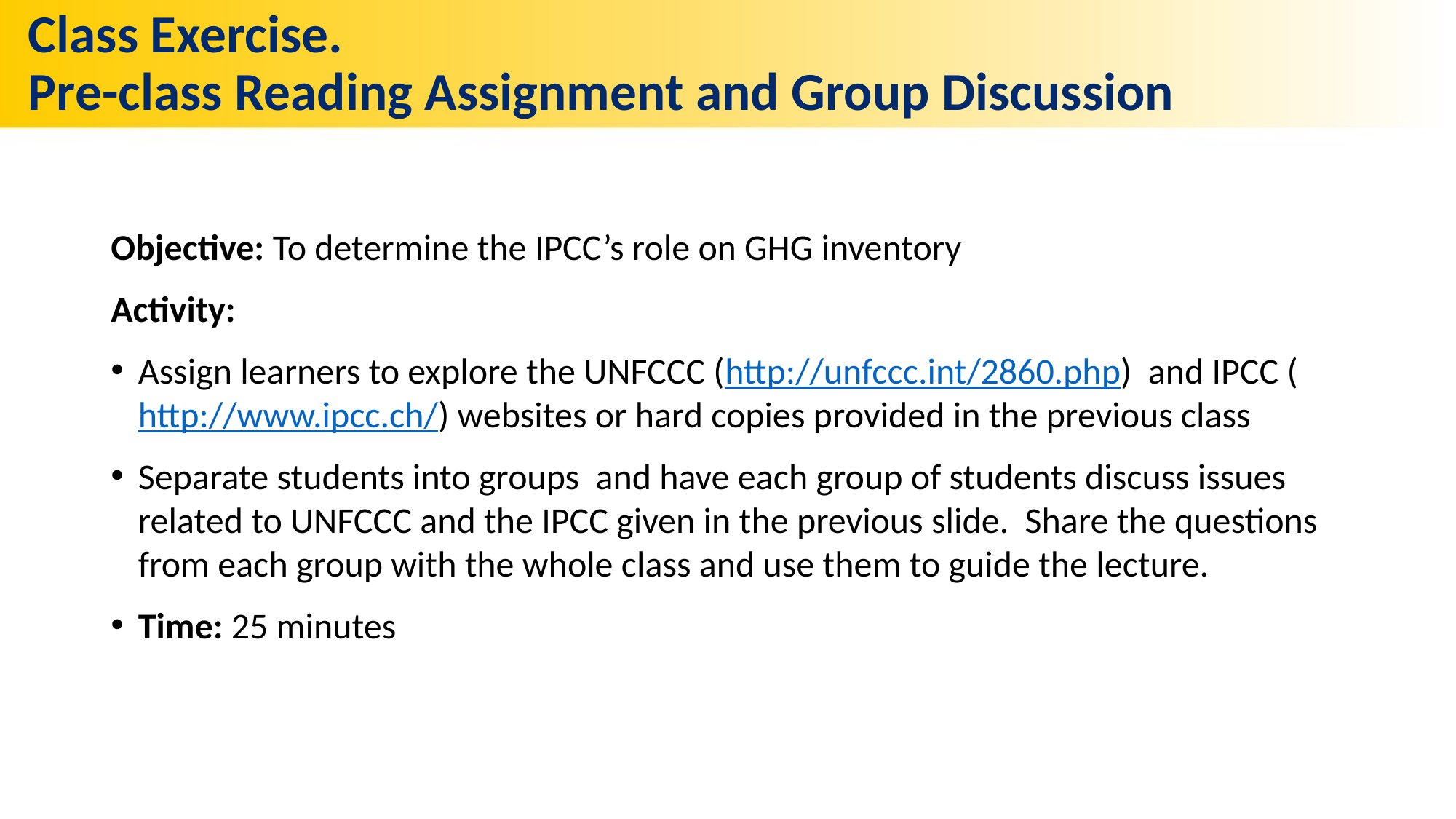

# Class Exercise. Pre-class Reading Assignment and Group Discussion
Objective: To determine the IPCC’s role on GHG inventory
Activity:
Assign learners to explore the UNFCCC (http://unfccc.int/2860.php)  and IPCC (http://www.ipcc.ch/) websites or hard copies provided in the previous class
Separate students into groups  and have each group of students discuss issues related to UNFCCC and the IPCC given in the previous slide.  Share the questions from each group with the whole class and use them to guide the lecture.
Time: 25 minutes